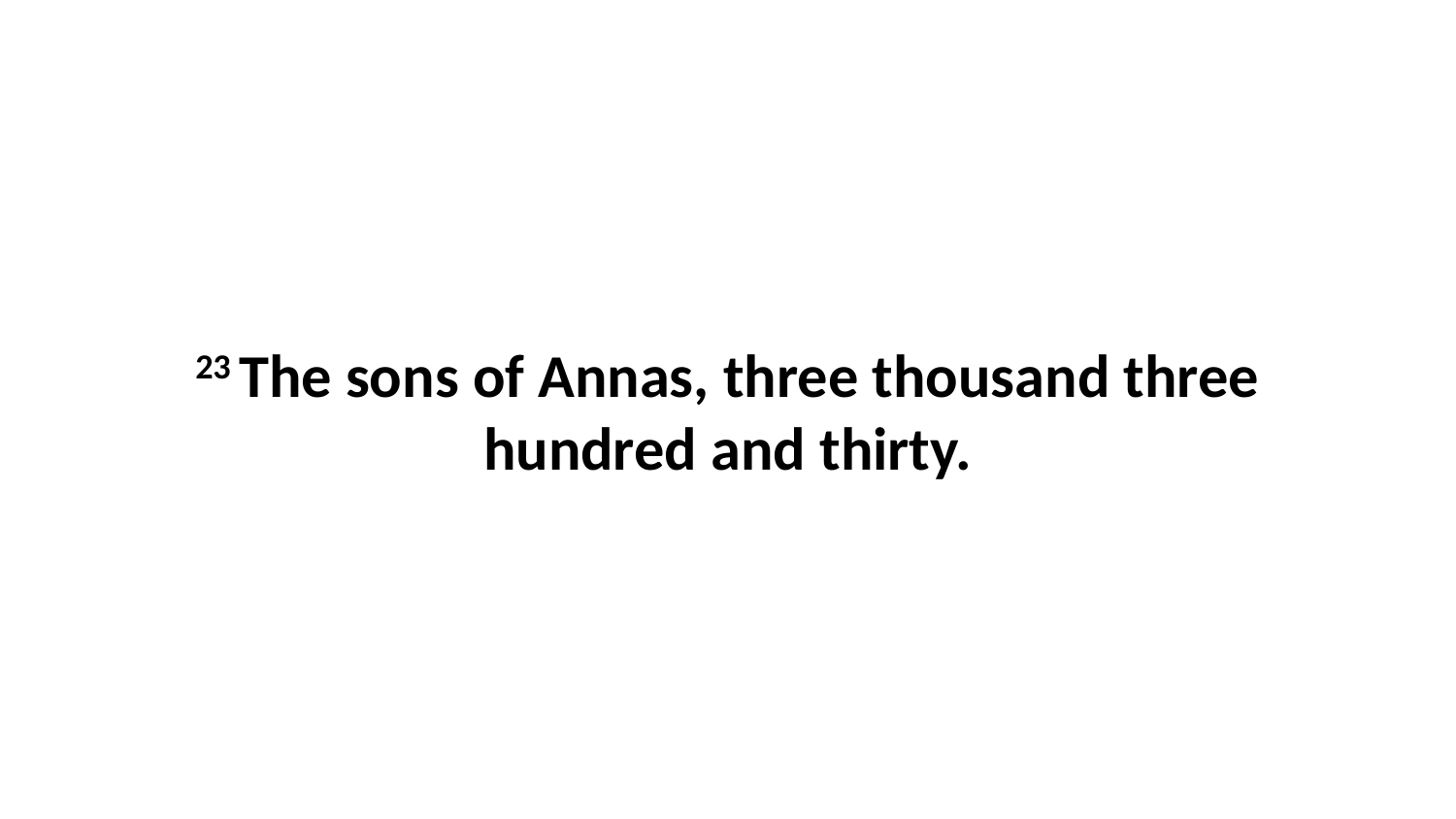

23 The sons of Annas, three thousand three hundred and thirty.